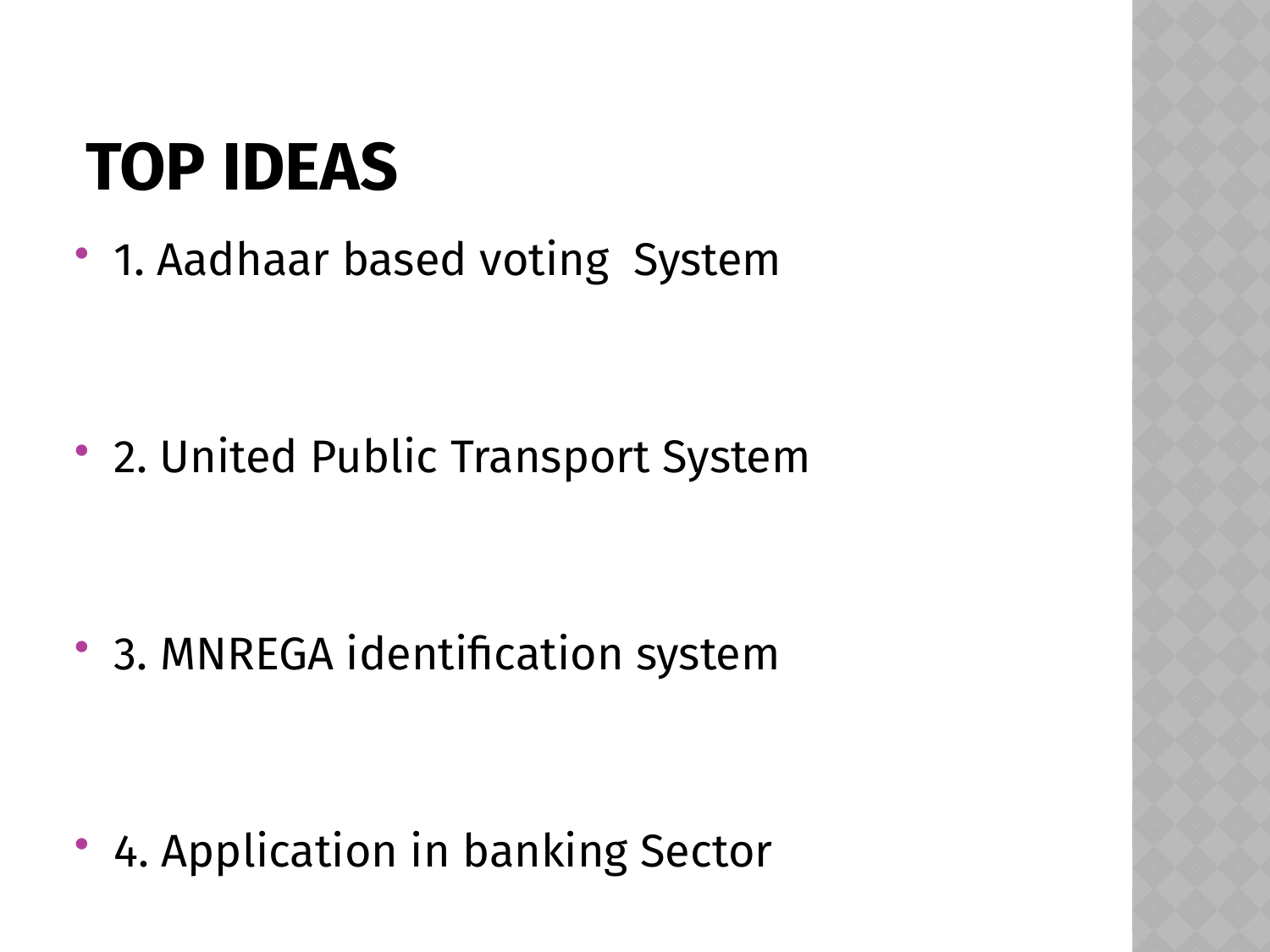

# Top Ideas
1. Aadhaar based voting  System

2. United Public Transport System

3. MNREGA identification system

4. Application in banking Sector